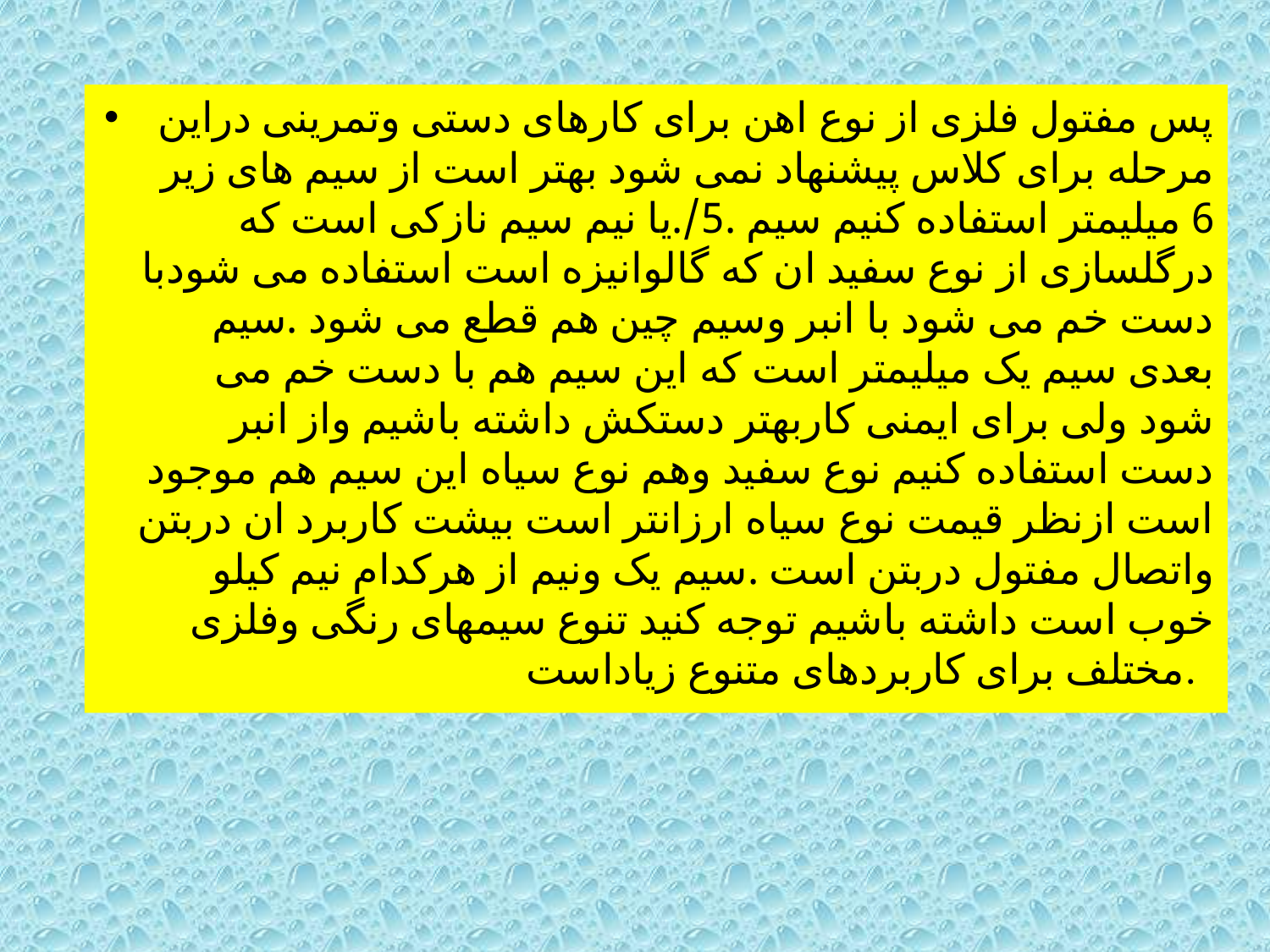

پس مفتول فلزی از نوع اهن برای کارهای دستی وتمرینی دراین مرحله برای کلاس پیشنهاد نمی شود بهتر است از سیم های زیر 6 میلیمتر استفاده کنیم سیم .5/.یا نیم سیم نازکی است که درگلسازی از نوع سفید ان که گالوانیزه است استفاده می شودبا دست خم می شود با انبر وسیم چین هم قطع می شود .سیم بعدی سیم یک میلیمتر است که این سیم هم با دست خم می شود ولی برای ایمنی کاربهتر دستکش داشته باشیم واز انبر دست استفاده کنیم نوع سفید وهم نوع سیاه این سیم هم موجود است ازنظر قیمت نوع سیاه ارزانتر است بیشت کاربرد ان دربتن واتصال مفتول دربتن است .سیم یک ونیم از هرکدام نیم کیلو خوب است داشته باشیم توجه کنید تنوع سیمهای رنگی وفلزی مختلف برای کاربردهای متنوع زیاداست.